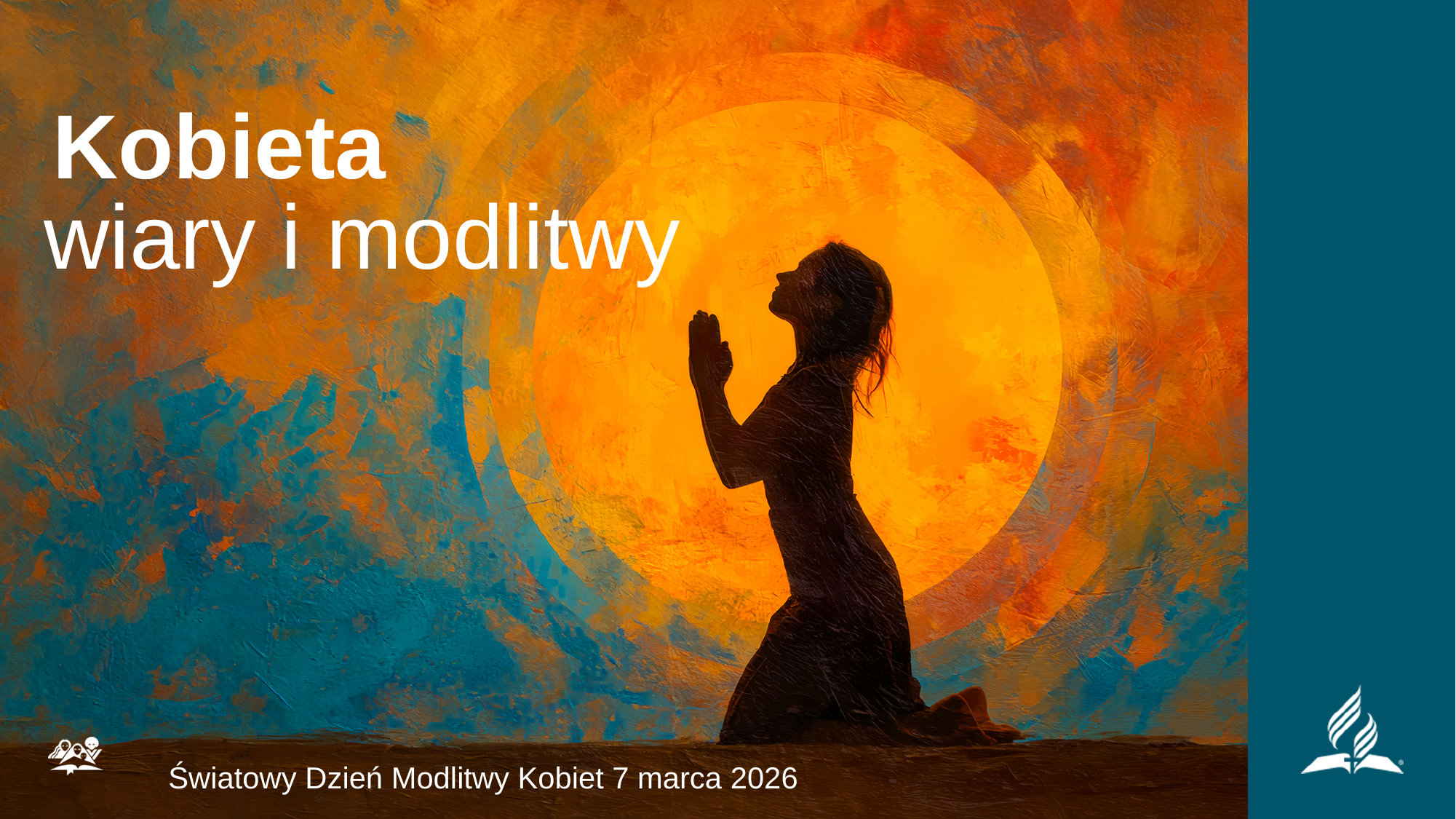

Kobieta
wiary i modlitwy
Światowy Dzień Modlitwy Kobiet 7 marca 2026